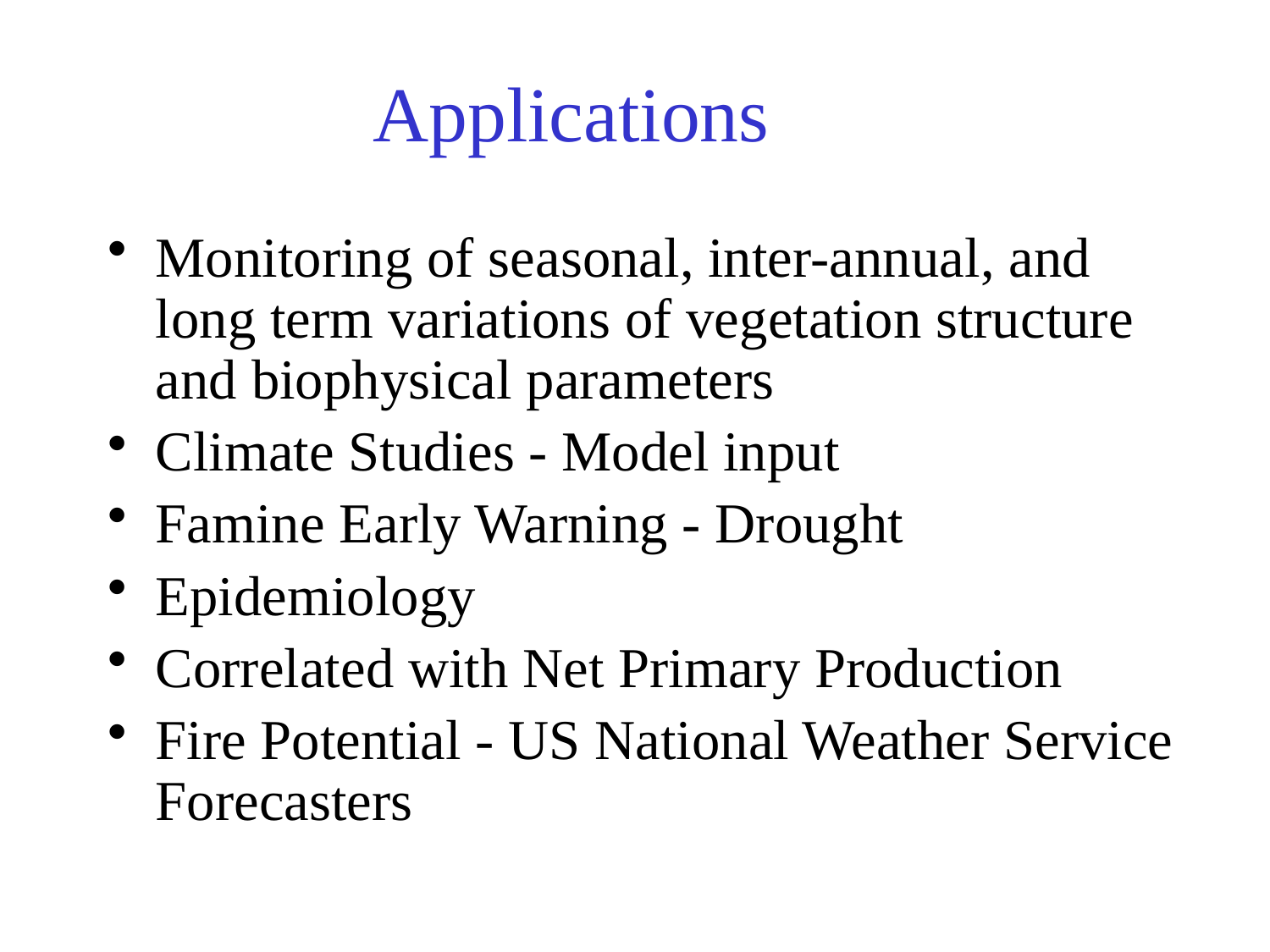

# Applications
Monitoring of seasonal, inter-annual, and long term variations of vegetation structure and biophysical parameters
Climate Studies - Model input
Famine Early Warning - Drought
Epidemiology
Correlated with Net Primary Production
Fire Potential - US National Weather Service Forecasters